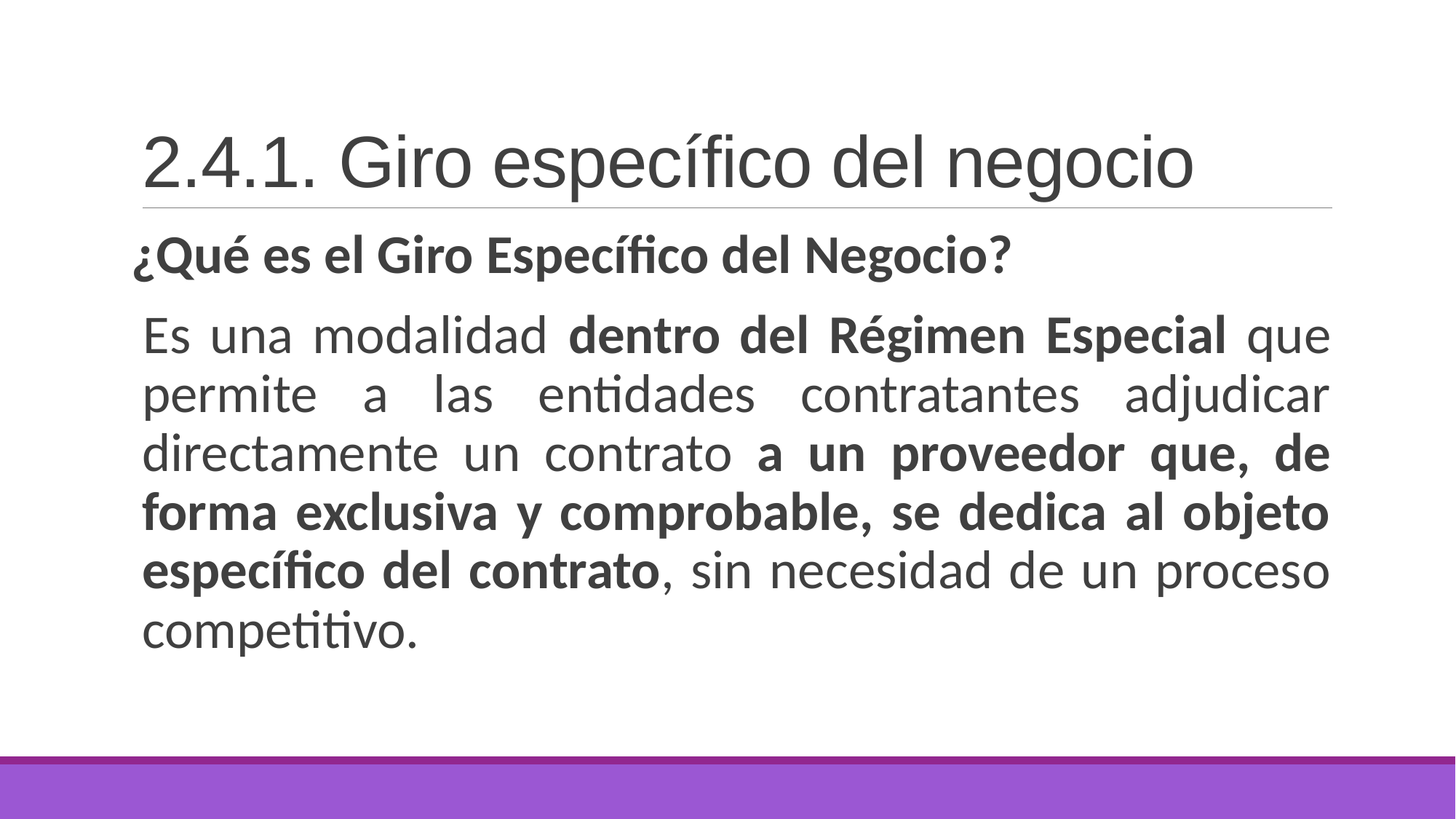

# 2.4.1. Giro específico del negocio
¿Qué es el Giro Específico del Negocio?
Es una modalidad dentro del Régimen Especial que permite a las entidades contratantes adjudicar directamente un contrato a un proveedor que, de forma exclusiva y comprobable, se dedica al objeto específico del contrato, sin necesidad de un proceso competitivo.